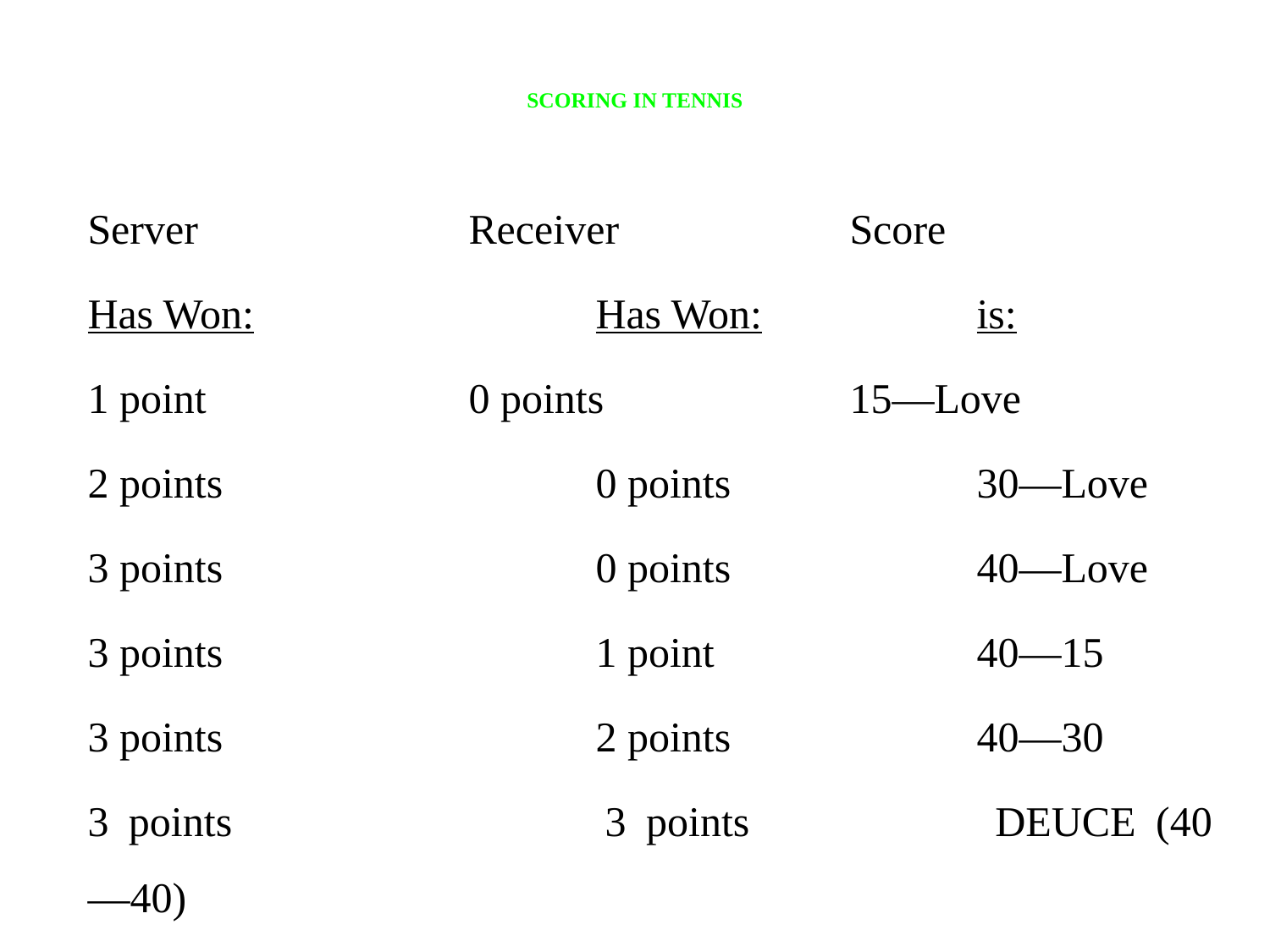

# SCORING IN TENNIS

Server			Receiver		Score
Has Won:			Has Won:		is:
1 point			0 points		15—Love
2 points			0 points		30—Love
3 points			0 points		40—Love
3 points			1 point			40—15
3 points			2 points		40—30
3 points			3 points		DEUCE (40—40)